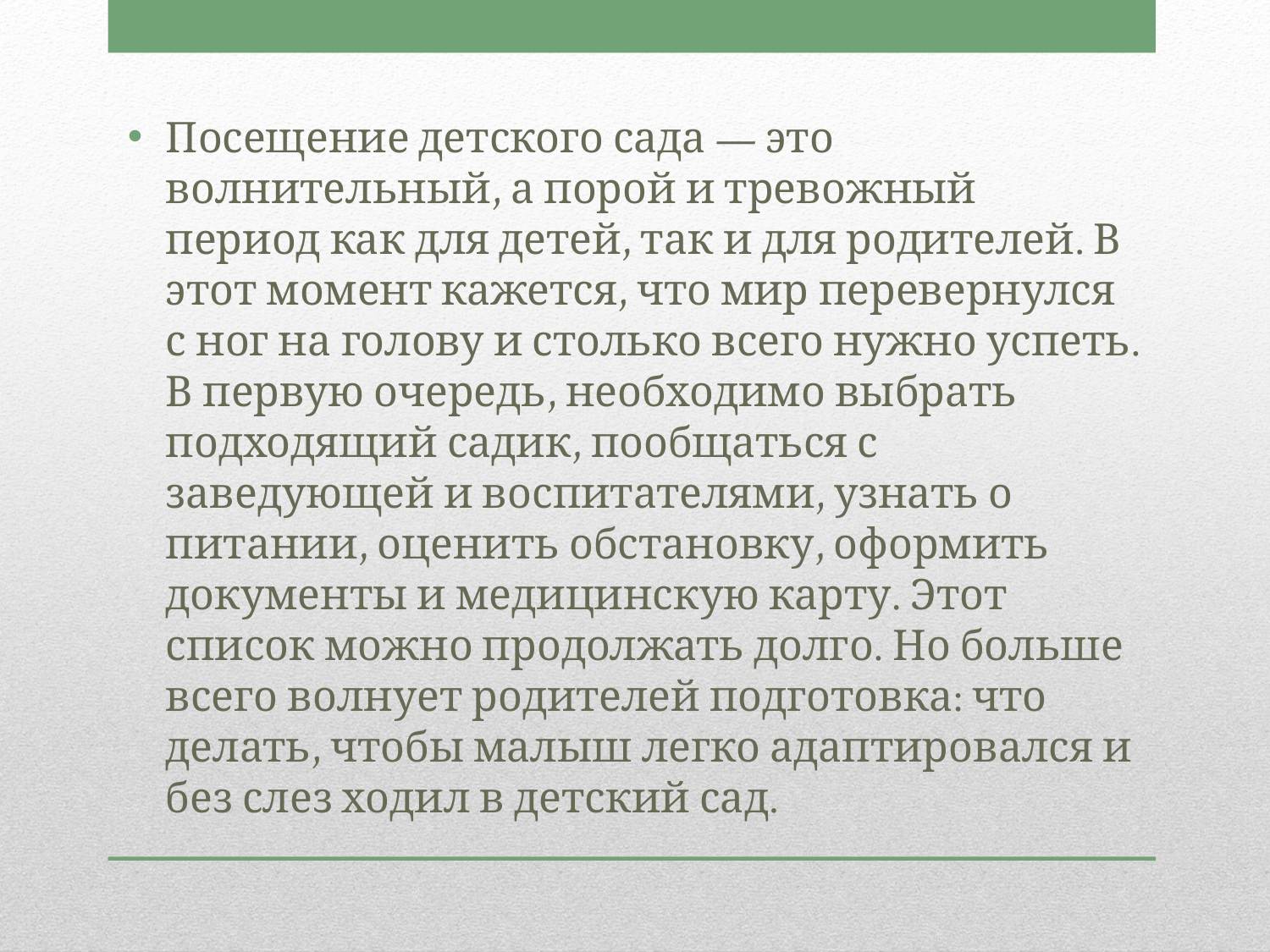

Посещение детского сада — это волнительный, а порой и тревожный период как для детей, так и для родителей. В этот момент кажется, что мир перевернулся с ног на голову и столько всего нужно успеть. В первую очередь, необходимо выбрать подходящий садик, пообщаться с заведующей и воспитателями, узнать о питании, оценить обстановку, оформить документы и медицинскую карту. Этот список можно продолжать долго. Но больше всего волнует родителей подготовка: что делать, чтобы малыш легко адаптировался и без слез ходил в детский сад.